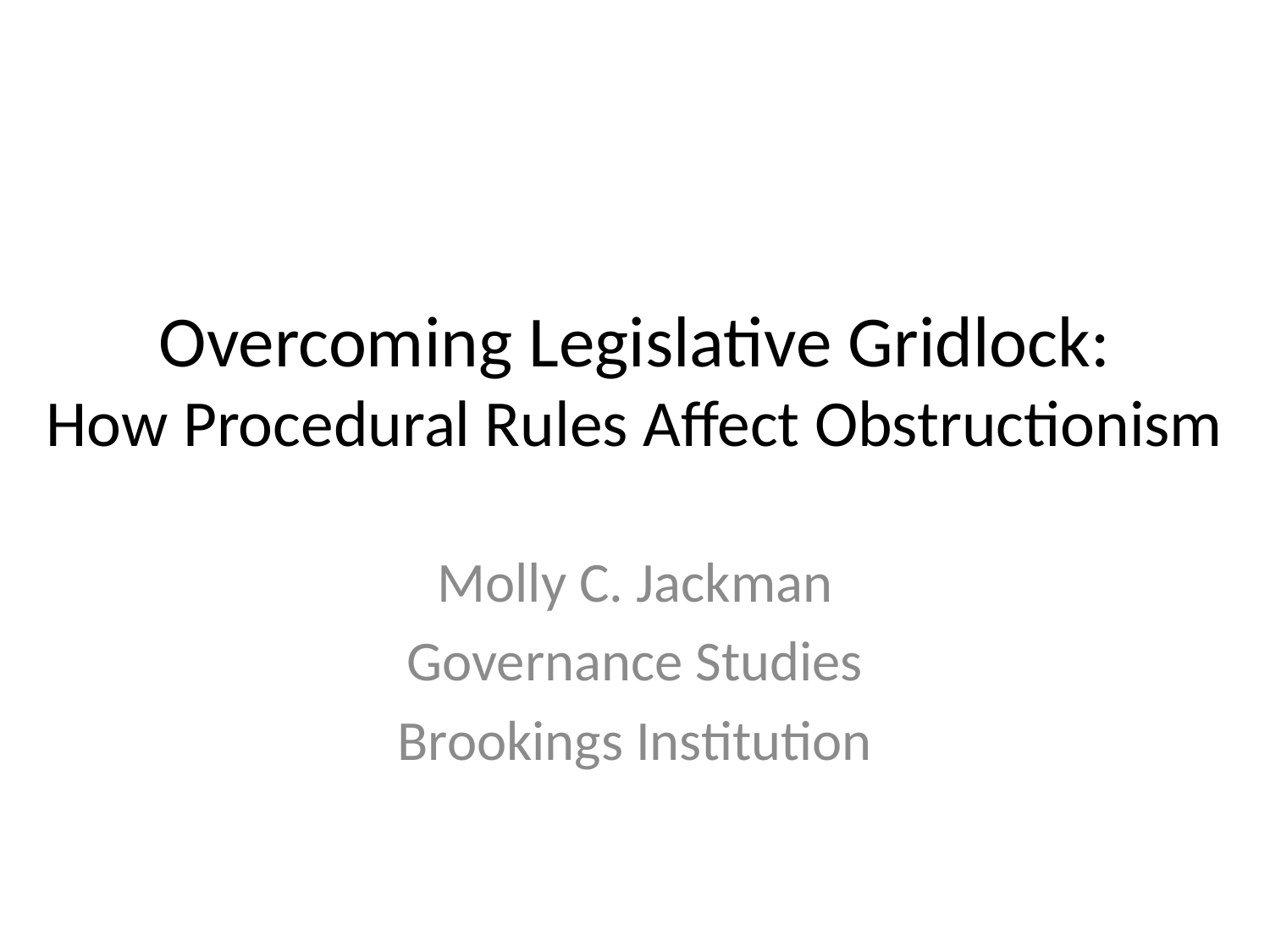

# Overcoming Legislative Gridlock: How Procedural Rules Affect Obstructionism
Molly C. Jackman
Governance Studies
Brookings Institution